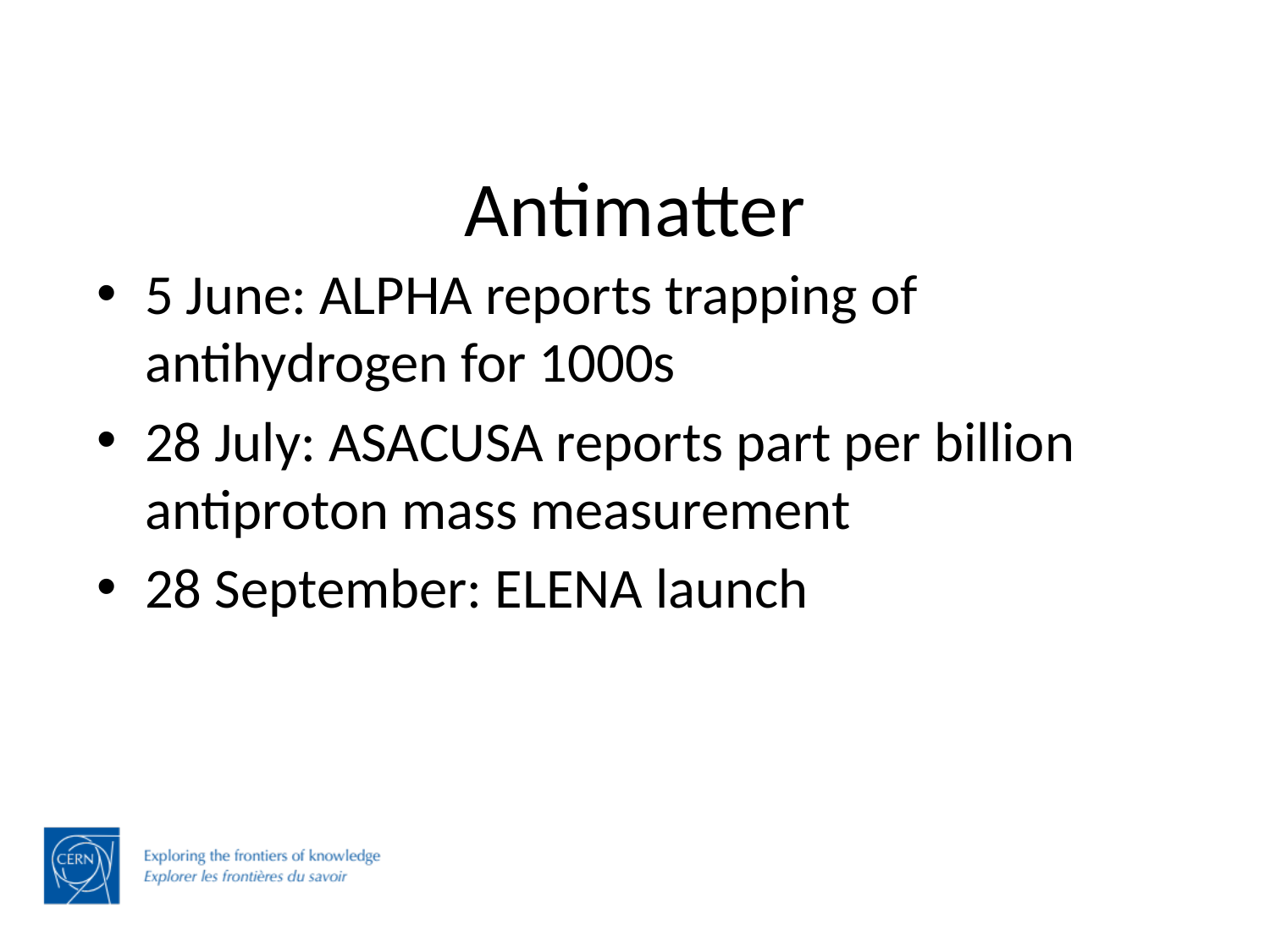

# Antimatter
5 June: ALPHA reports trapping of antihydrogen for 1000s
28 July: ASACUSA reports part per billion antiproton mass measurement
28 September: ELENA launch